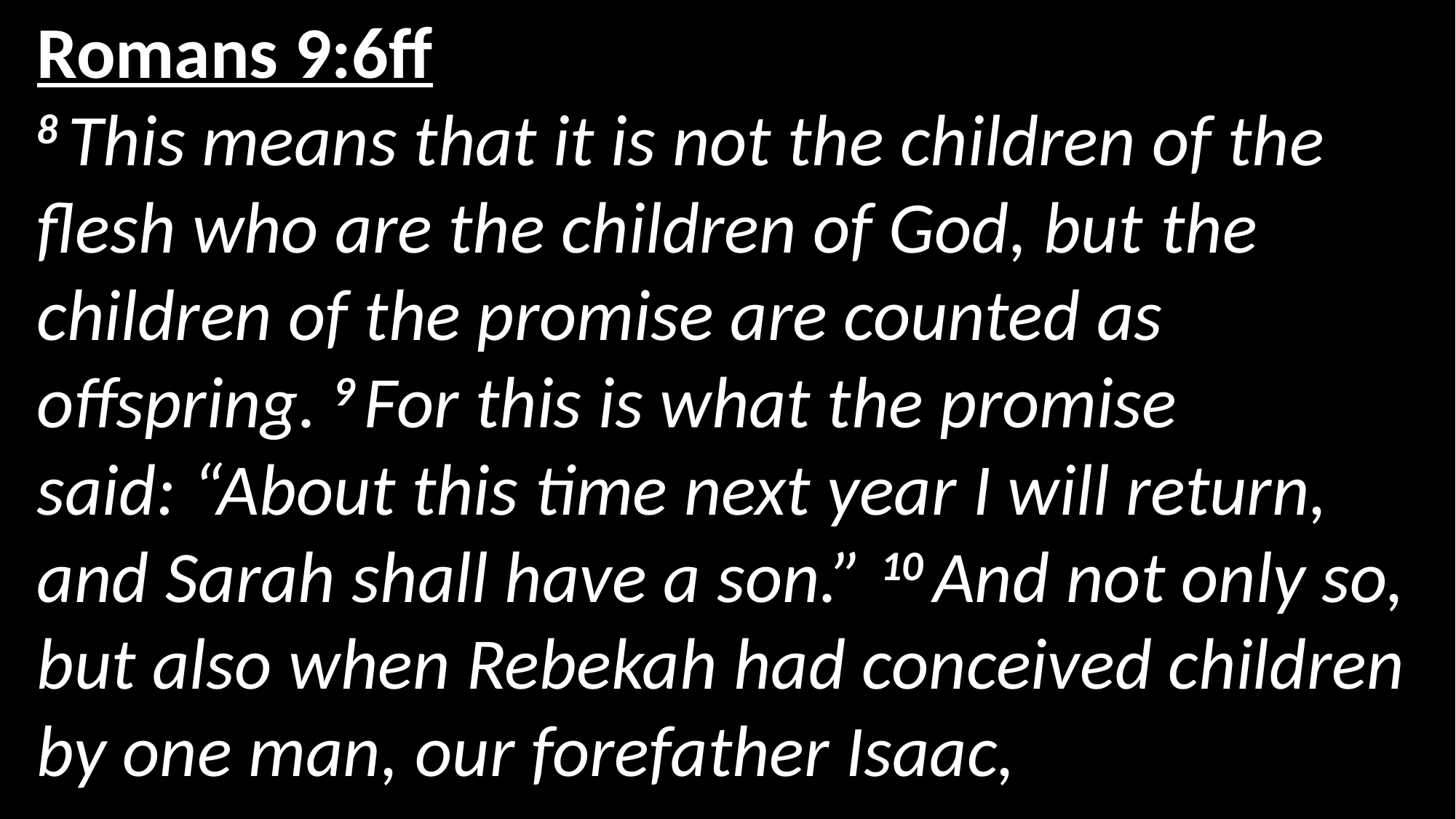

Romans 9:6ff
8 This means that it is not the children of the flesh who are the children of God, but the children of the promise are counted as offspring. 9 For this is what the promise said: “About this time next year I will return, and Sarah shall have a son.” 10 And not only so, but also when Rebekah had conceived children by one man, our forefather Isaac,